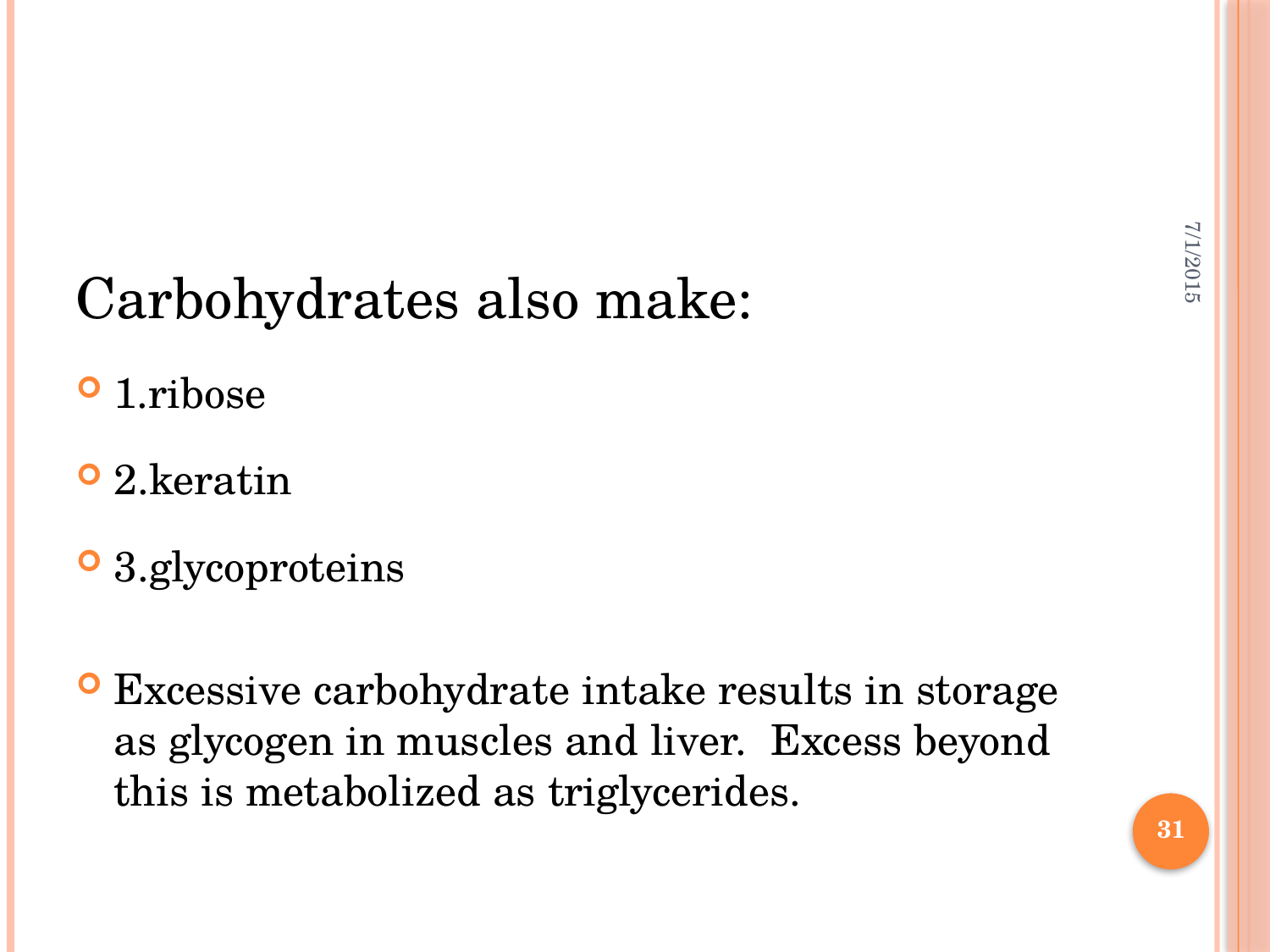

#
7/1/2015
Carbohydrates also make:
1.ribose
2.keratin
3.glycoproteins

Excessive carbohydrate intake results in storage as glycogen in muscles and liver.  Excess beyond this is metabolized as triglycerides.
31